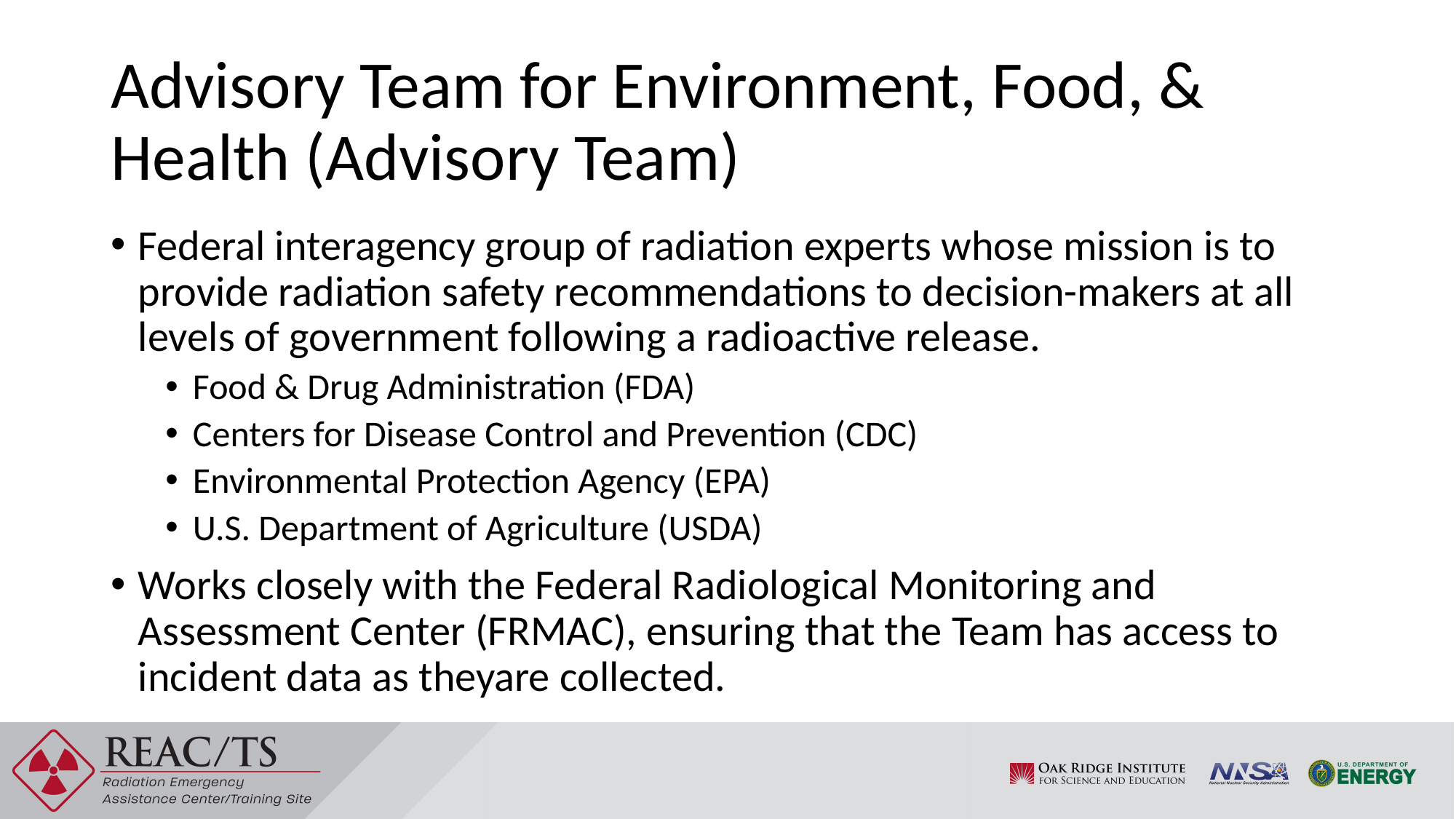

# Advisory Team for Environment, Food, & Health (Advisory Team)
Federal interagency group of radiation experts whose mission is to provide radiation safety recommendations to decision-makers at all levels of government following a radioactive release.
Food & Drug Administration (FDA)
Centers for Disease Control and Prevention (CDC)
Environmental Protection Agency (EPA)
U.S. Department of Agriculture (USDA)
Works closely with the Federal Radiological Monitoring and Assessment Center (FRMAC), ensuring that the Team has access to incident data as theyare collected.